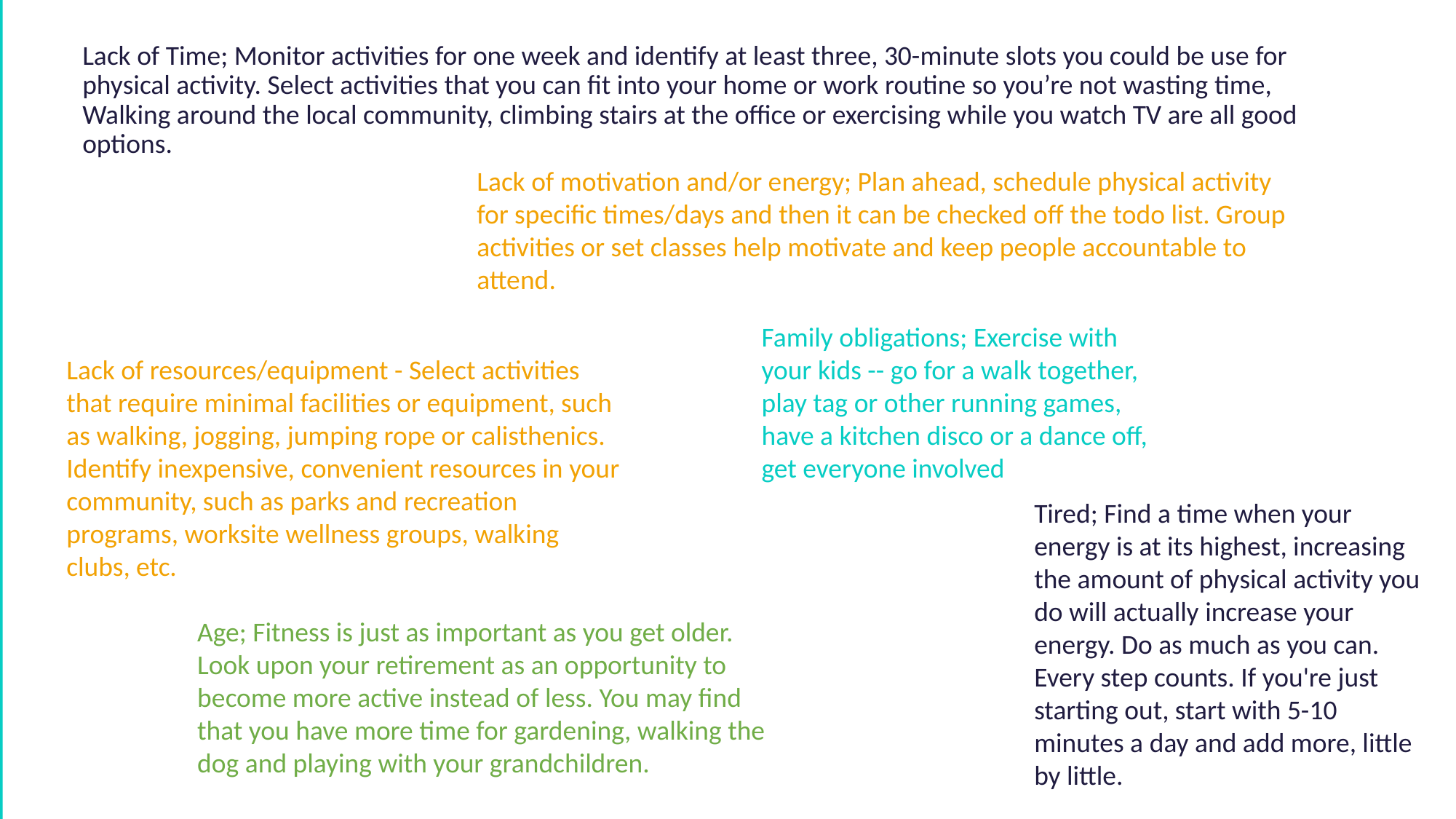

Lack of Time; Monitor activities for one week and identify at least three, 30-minute slots you could be use for physical activity. Select activities that you can fit into your home or work routine so you’re not wasting time, Walking around the local community, climbing stairs at the office or exercising while you watch TV are all good options.
Lack of motivation and/or energy; Plan ahead, schedule physical activity for specific times/days and then it can be checked off the todo list. Group activities or set classes help motivate and keep people accountable to attend.
Family obligations; Exercise with your kids -- go for a walk together, play tag or other running games, have a kitchen disco or a dance off, get everyone involved
Lack of resources/equipment - Select activities that require minimal facilities or equipment, such as walking, jogging, jumping rope or calisthenics. Identify inexpensive, convenient resources in your community, such as parks and recreation programs, worksite wellness groups, walking clubs, etc.

Tired; Find a time when your energy is at its highest, increasing the amount of physical activity you do will actually increase your energy. Do as much as you can. Every step counts. If you're just starting out, start with 5-10 minutes a day and add more, little by little.
Age; Fitness is just as important as you get older. Look upon your retirement as an opportunity to become more active instead of less. You may find that you have more time for gardening, walking the dog and playing with your grandchildren.